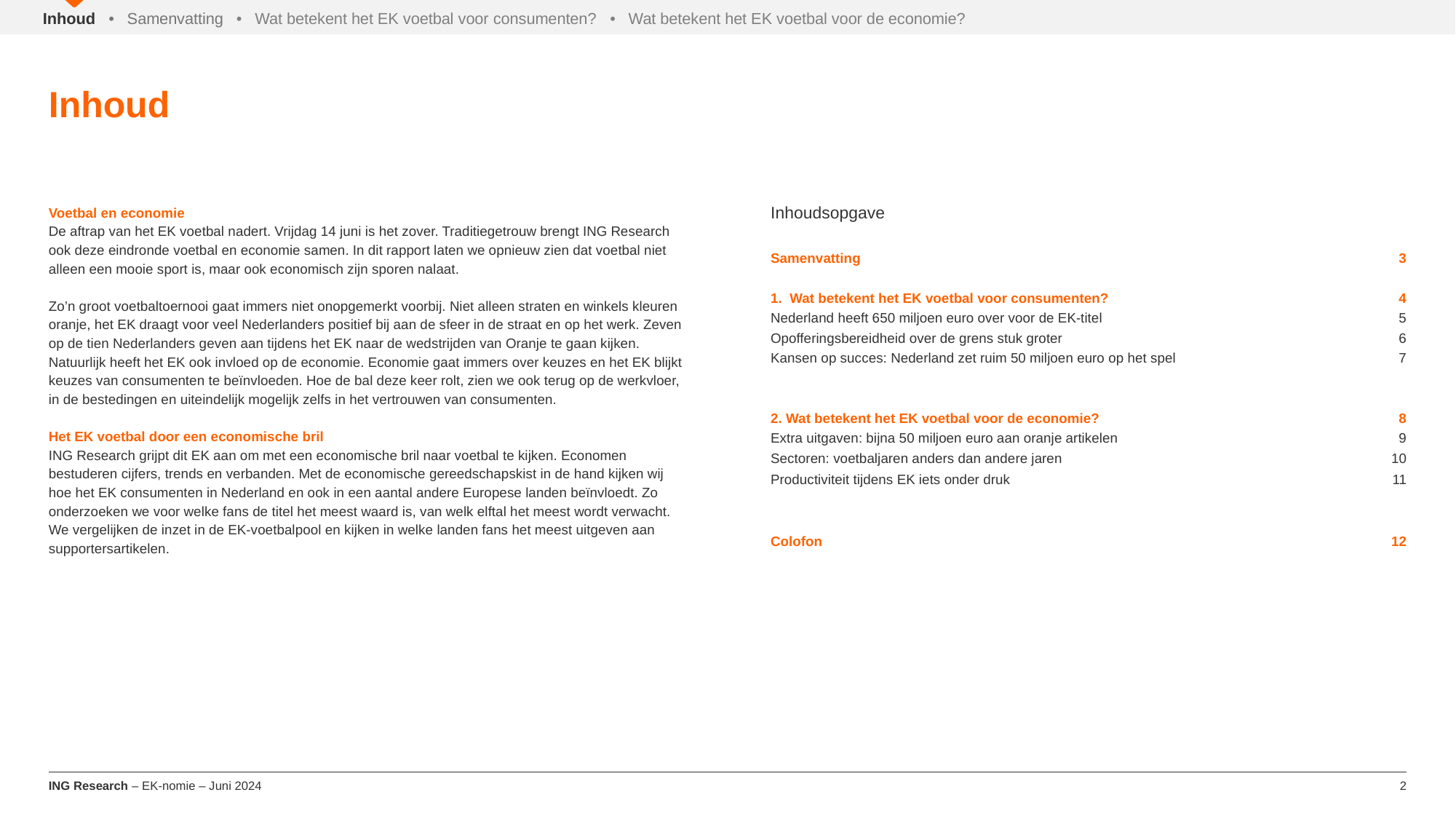

Inhoud   •   Samenvatting   •   Wat betekent het EK voetbal voor consumenten?   •   Wat betekent het EK voetbal voor de economie?

Inhoud
| Inhoudsopgave |  |
| --- | --- |
| Samenvatting | 3 |
|  |  |
| 1. Wat betekent het EK voetbal voor consumenten? | 4 |
| Nederland heeft 650 miljoen euro over voor de EK-titel | 5 |
| Opofferingsbereidheid over de grens stuk groter | 6 |
| Kansen op succes: Nederland zet ruim 50 miljoen euro op het spel | 7 |
|  |  |
|  |  |
| 2. Wat betekent het EK voetbal voor de economie? | 8 |
| Extra uitgaven: bijna 50 miljoen euro aan oranje artikelen | 9 |
| Sectoren: voetbaljaren anders dan andere jaren | 10 |
| Productiviteit tijdens EK iets onder druk | 11 |
|  |  |
|  |  |
| Colofon | 12 |
Voetbal en economie
De aftrap van het EK voetbal nadert. Vrijdag 14 juni is het zover. Traditiegetrouw brengt ING Research ook deze eindronde voetbal en economie samen. In dit rapport laten we opnieuw zien dat voetbal niet alleen een mooie sport is, maar ook economisch zijn sporen nalaat.

Zo’n groot voetbaltoernooi gaat immers niet onopgemerkt voorbij. Niet alleen straten en winkels kleuren oranje, het EK draagt voor veel Nederlanders positief bij aan de sfeer in de straat en op het werk. Zeven op de tien Nederlanders geven aan tijdens het EK naar de wedstrijden van Oranje te gaan kijken. Natuurlijk heeft het EK ook invloed op de economie. Economie gaat immers over keuzes en het EK blijkt keuzes van consumenten te beïnvloeden. Hoe de bal deze keer rolt, zien we ook terug op de werkvloer, in de bestedingen en uiteindelijk mogelijk zelfs in het vertrouwen van consumenten.

Het EK voetbal door een economische bril
ING Research grijpt dit EK aan om met een economische bril naar voetbal te kijken. Economen bestuderen cijfers, trends en verbanden. Met de economische gereedschapskist in de hand kijken wij hoe het EK consumenten in Nederland en ook in een aantal andere Europese landen beïnvloedt. Zo onderzoeken we voor welke fans de titel het meest waard is, van welk elftal het meest wordt verwacht. We vergelijken de inzet in de EK-voetbalpool en kijken in welke landen fans het meest uitgeven aan supportersartikelen.